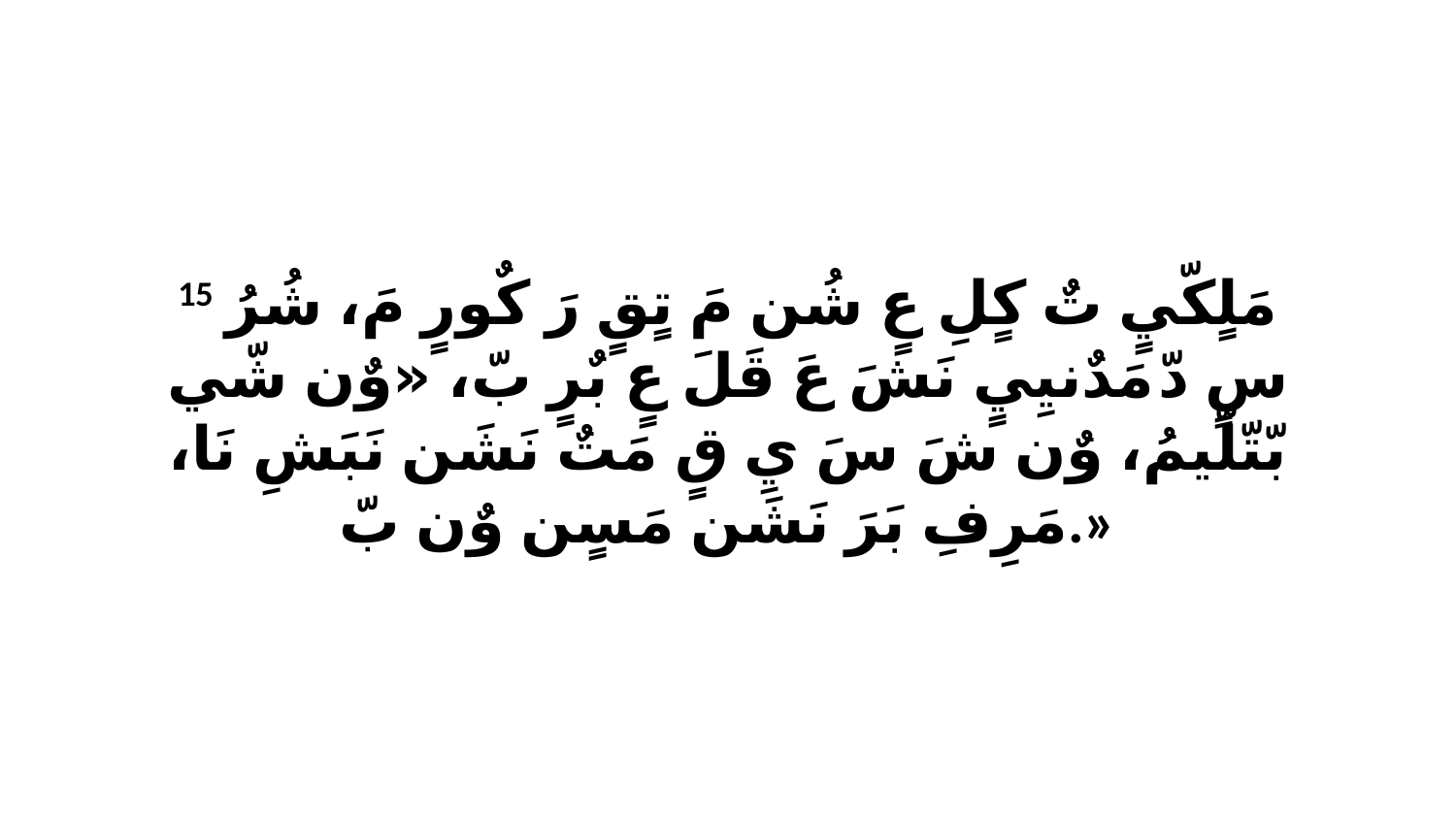

15 مَلٍكّيٍ تٌ كٍلِ عٍ شُن مَ تٍقٍ رَ كٌورٍ مَ، شُرُ سٍ دّ مَدٌنيِيٍ نَشَ عَ قَلَ عٍ بٌرٍ بّ، «وٌن شّي بّتّلّيمُ، وٌن شَ سَ يِ قٍ مَتٌ نَشَن نَبَشِ نَا، مَرِفِ بَرَ نَشَن مَسٍن وٌن بّ.»